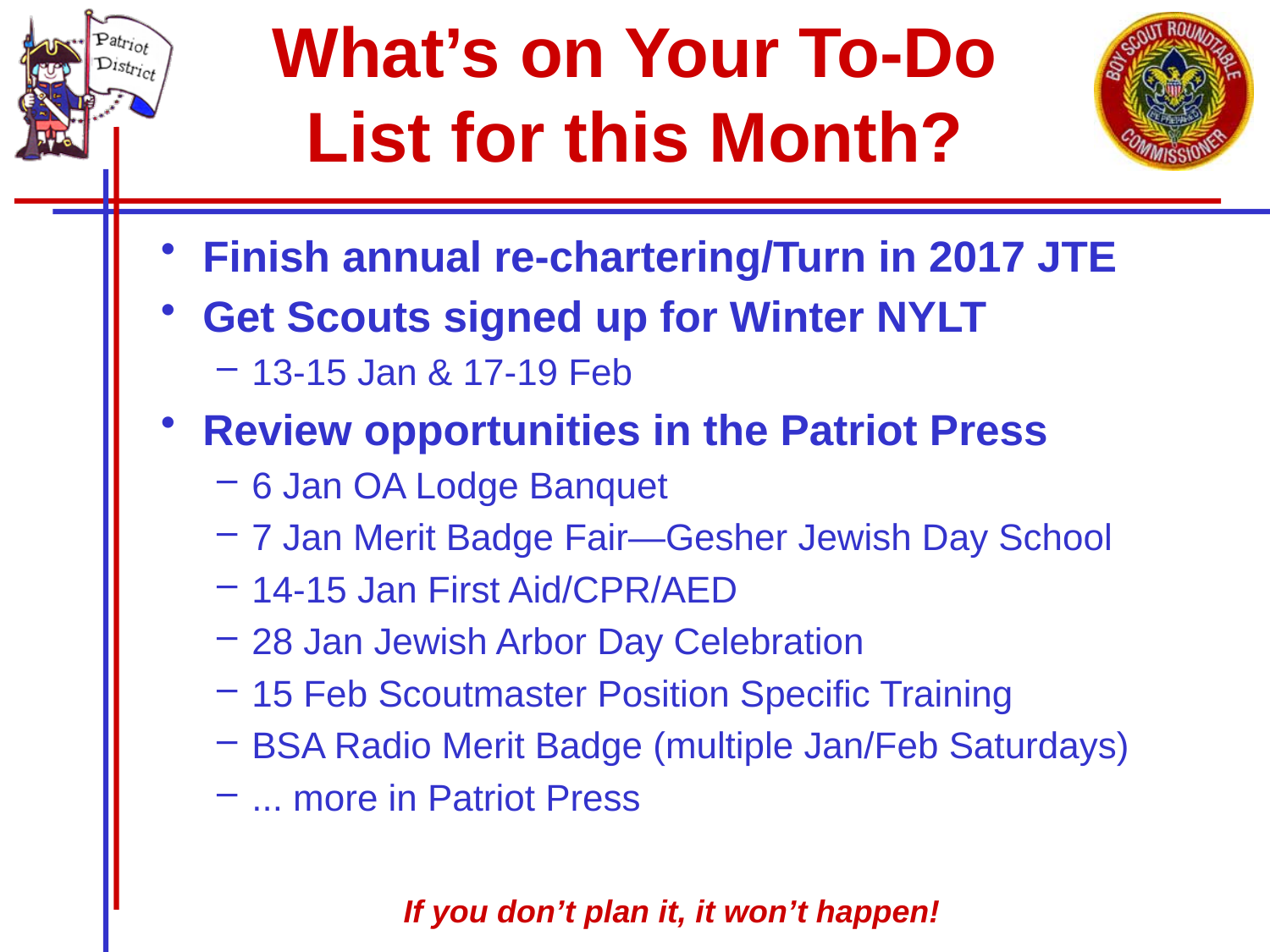

# What’s on Your To-Do List for this Month?
Finish annual re-chartering/Turn in 2017 JTE
Get Scouts signed up for Winter NYLT
13-15 Jan & 17-19 Feb
Review opportunities in the Patriot Press
6 Jan OA Lodge Banquet
7 Jan Merit Badge Fair—Gesher Jewish Day School
14-15 Jan First Aid/CPR/AED
28 Jan Jewish Arbor Day Celebration
15 Feb Scoutmaster Position Specific Training
BSA Radio Merit Badge (multiple Jan/Feb Saturdays)
... more in Patriot Press